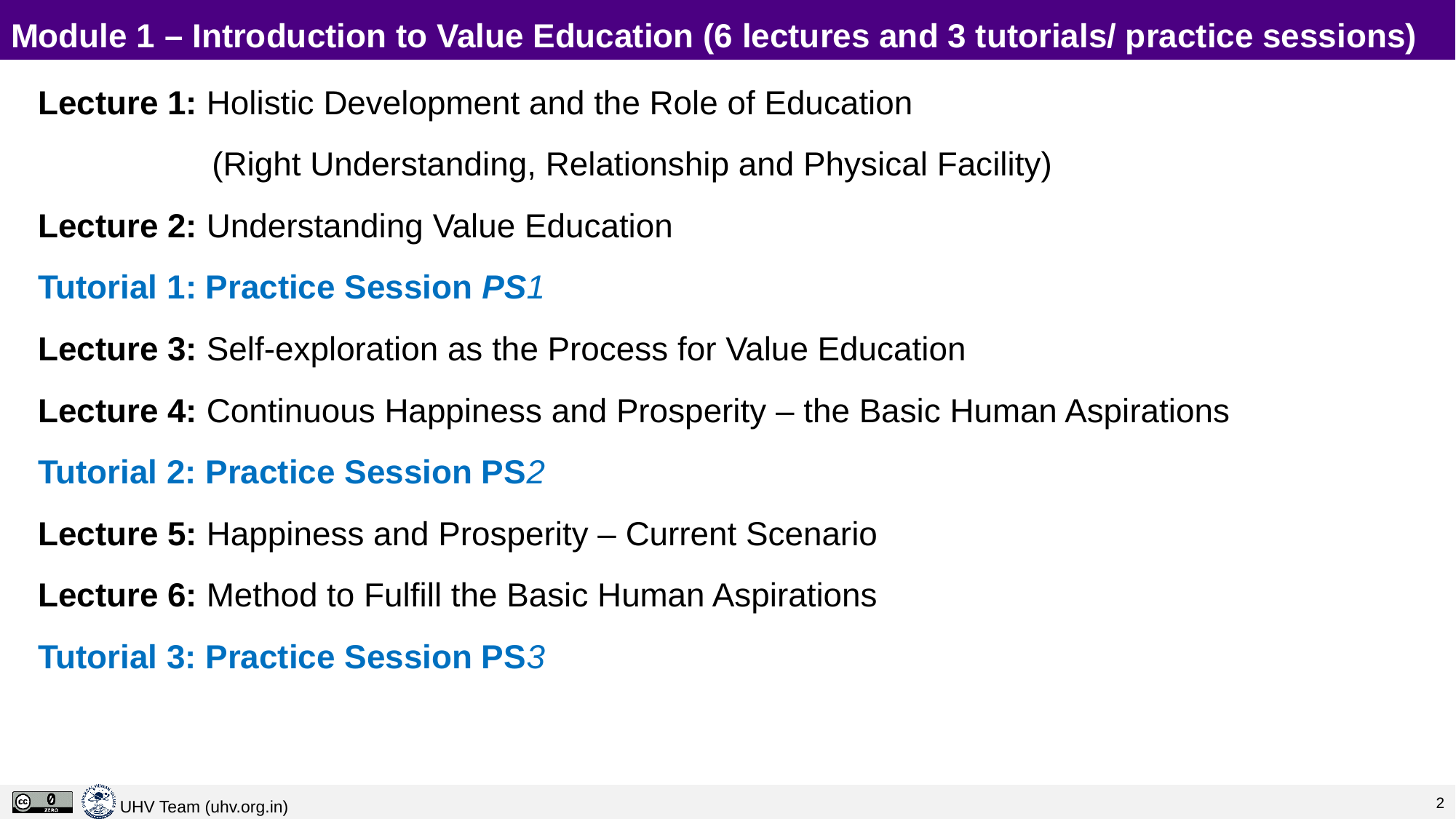

# Module 1 – Introduction to Value Education (6 lectures and 3 tutorials/ practice sessions)
Lecture 1: Holistic Development and the Role of Education
	       (Right Understanding, Relationship and Physical Facility)
Lecture 2: Understanding Value Education
Tutorial 1: Practice Session PS1
Lecture 3: Self-exploration as the Process for Value Education
Lecture 4: Continuous Happiness and Prosperity – the Basic Human Aspirations
Tutorial 2: Practice Session PS2
Lecture 5: Happiness and Prosperity – Current Scenario
Lecture 6: Method to Fulfill the Basic Human Aspirations
Tutorial 3: Practice Session PS3